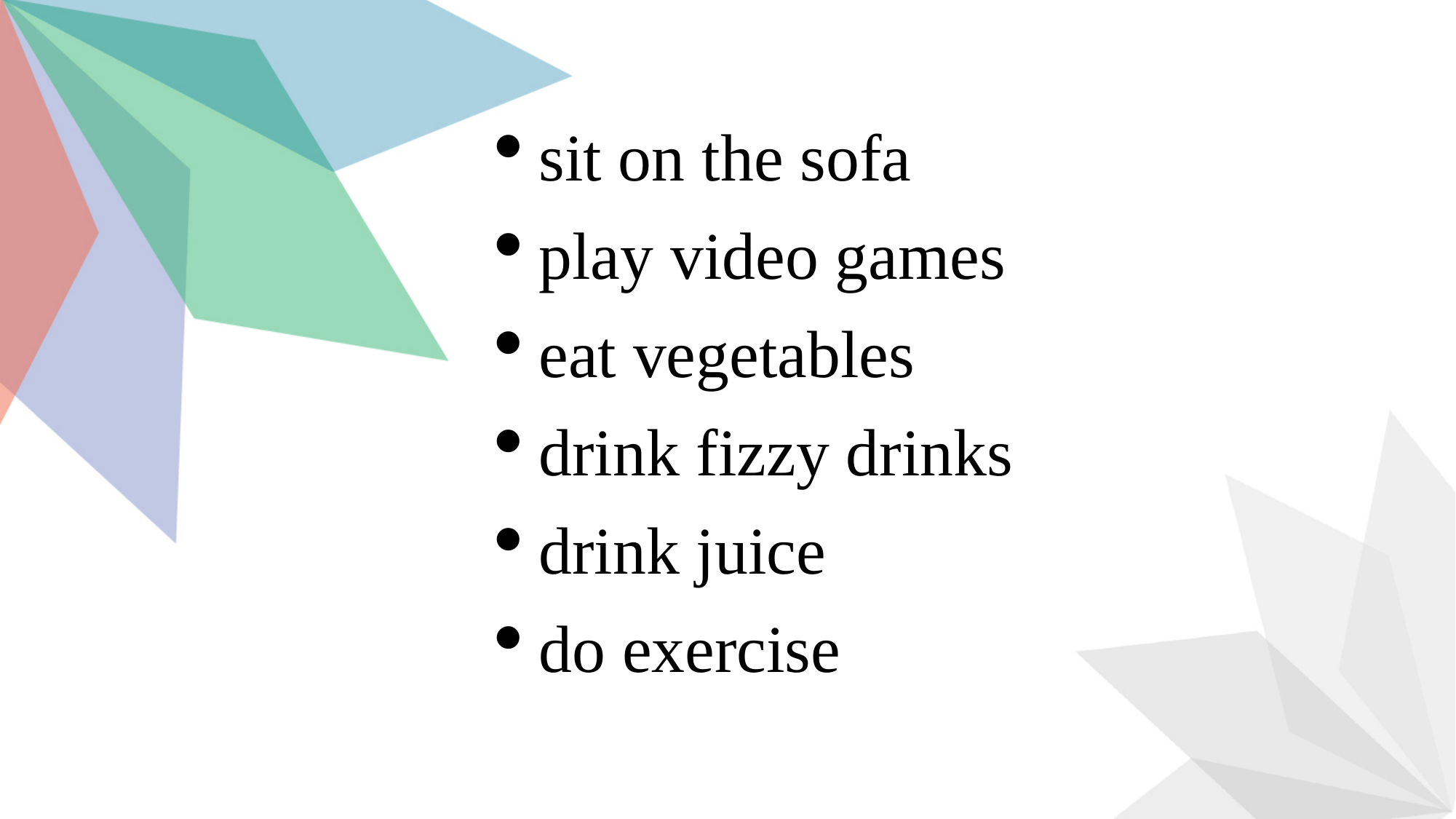

sit on the sofa
play video games
eat vegetables
drink fizzy drinks
drink juice
do exercise